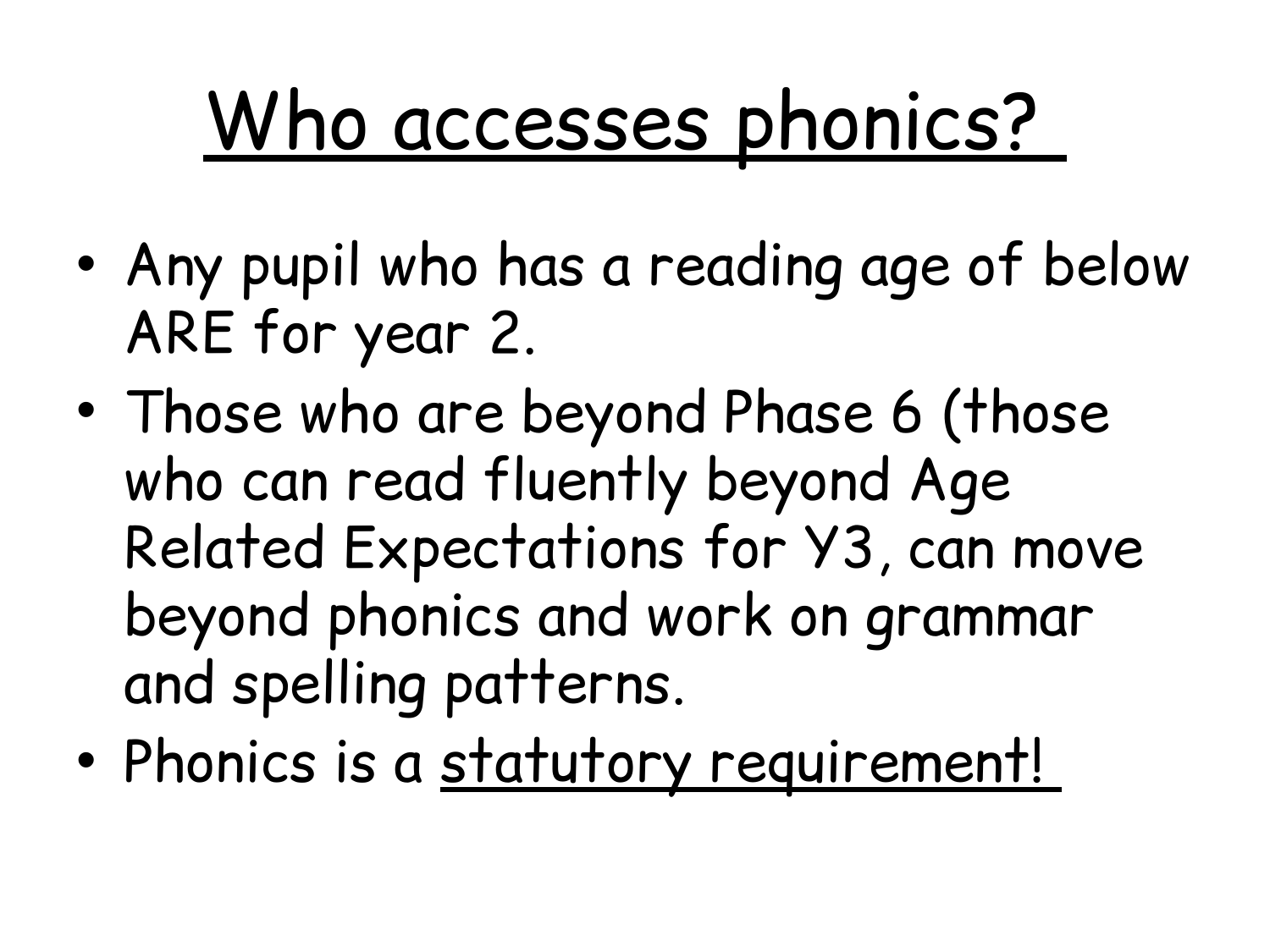

# Who accesses phonics?
Any pupil who has a reading age of below ARE for year 2.
Those who are beyond Phase 6 (those who can read fluently beyond Age Related Expectations for Y3, can move beyond phonics and work on grammar and spelling patterns.
Phonics is a statutory requirement!